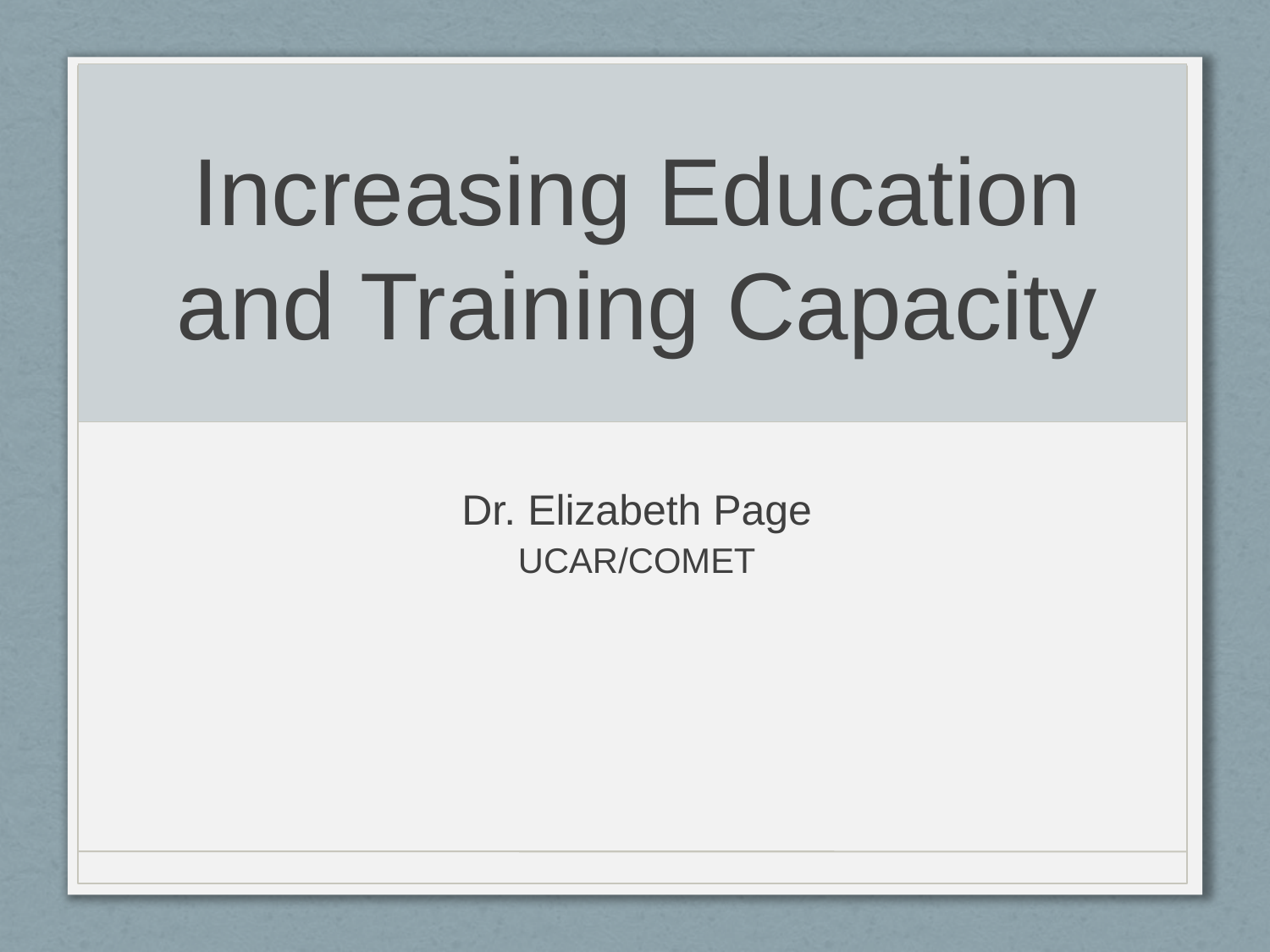

# Increasing Education and Training Capacity
Dr. Elizabeth Page
UCAR/COMET